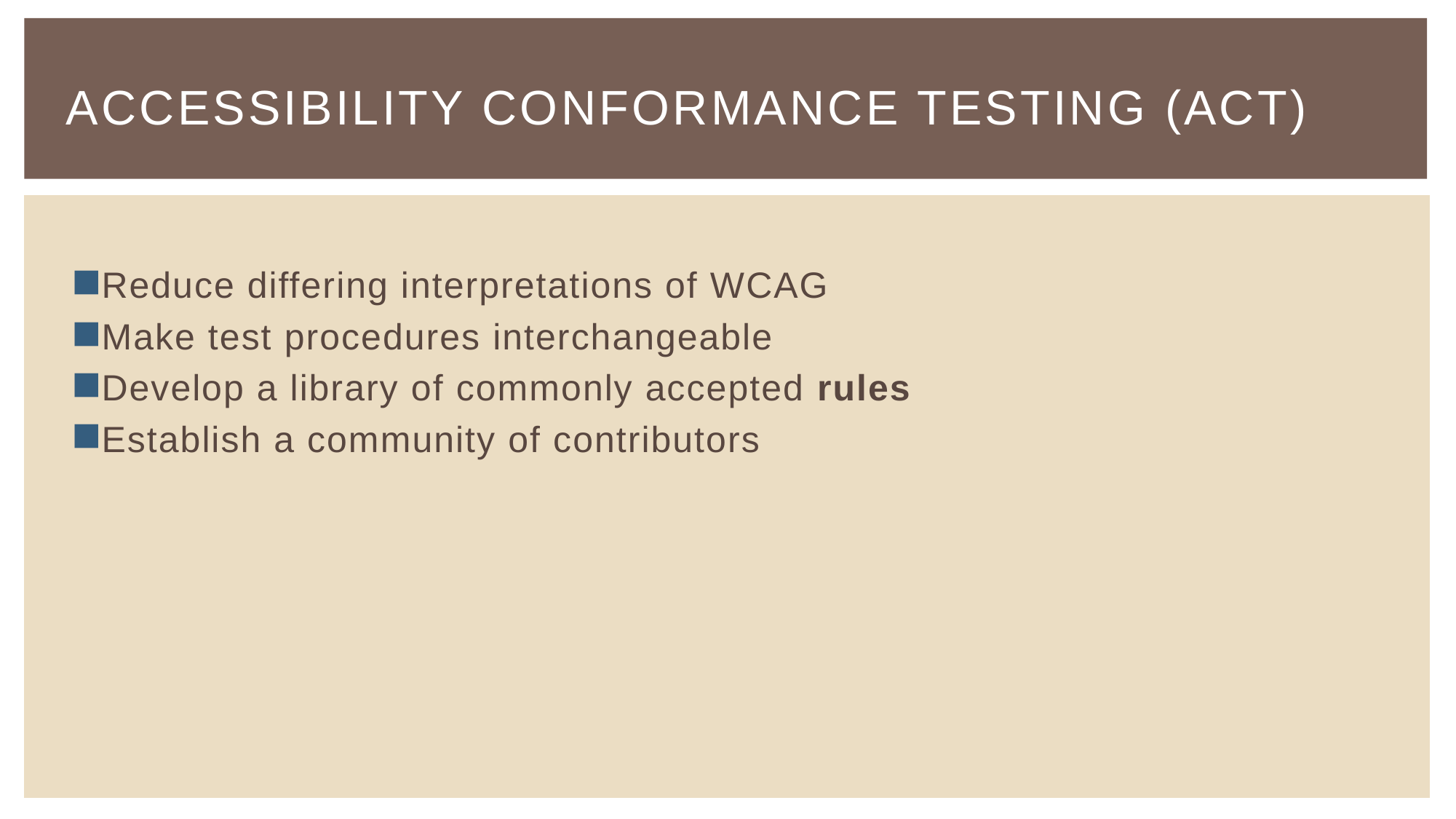

# Accessibility Conformance Testing (ACT)

Reduce differing interpretations of WCAG
Make test procedures interchangeable
Develop a library of commonly accepted rules
Establish a community of contributors